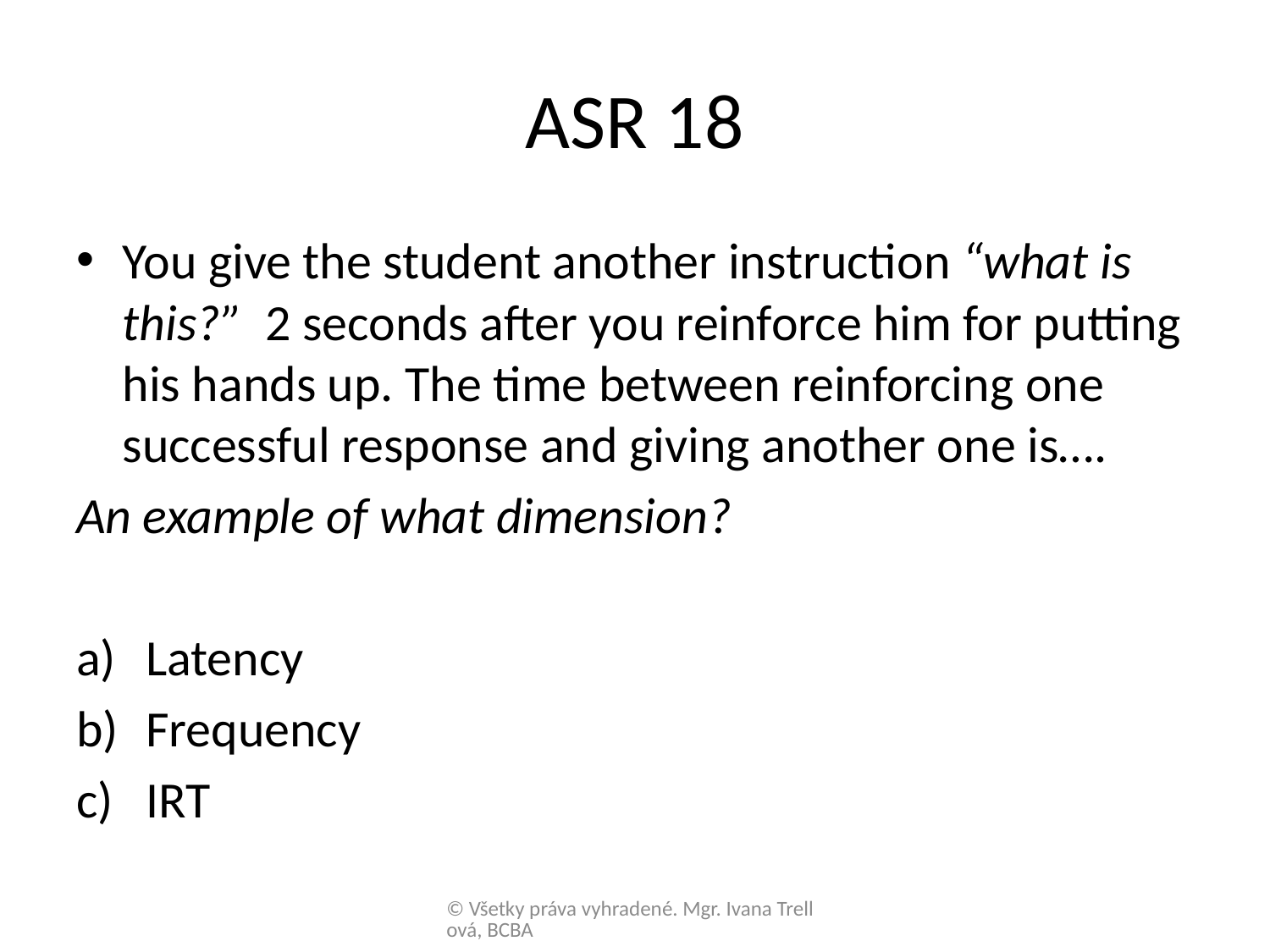

# ASR 18
You give the student another instruction “what is this?”  2 seconds after you reinforce him for putting his hands up. The time between reinforcing one successful response and giving another one is….
An example of what dimension?

Latency
Frequency
IRT

© Všetky práva vyhradené. Mgr. Ivana Trellová, BCBA